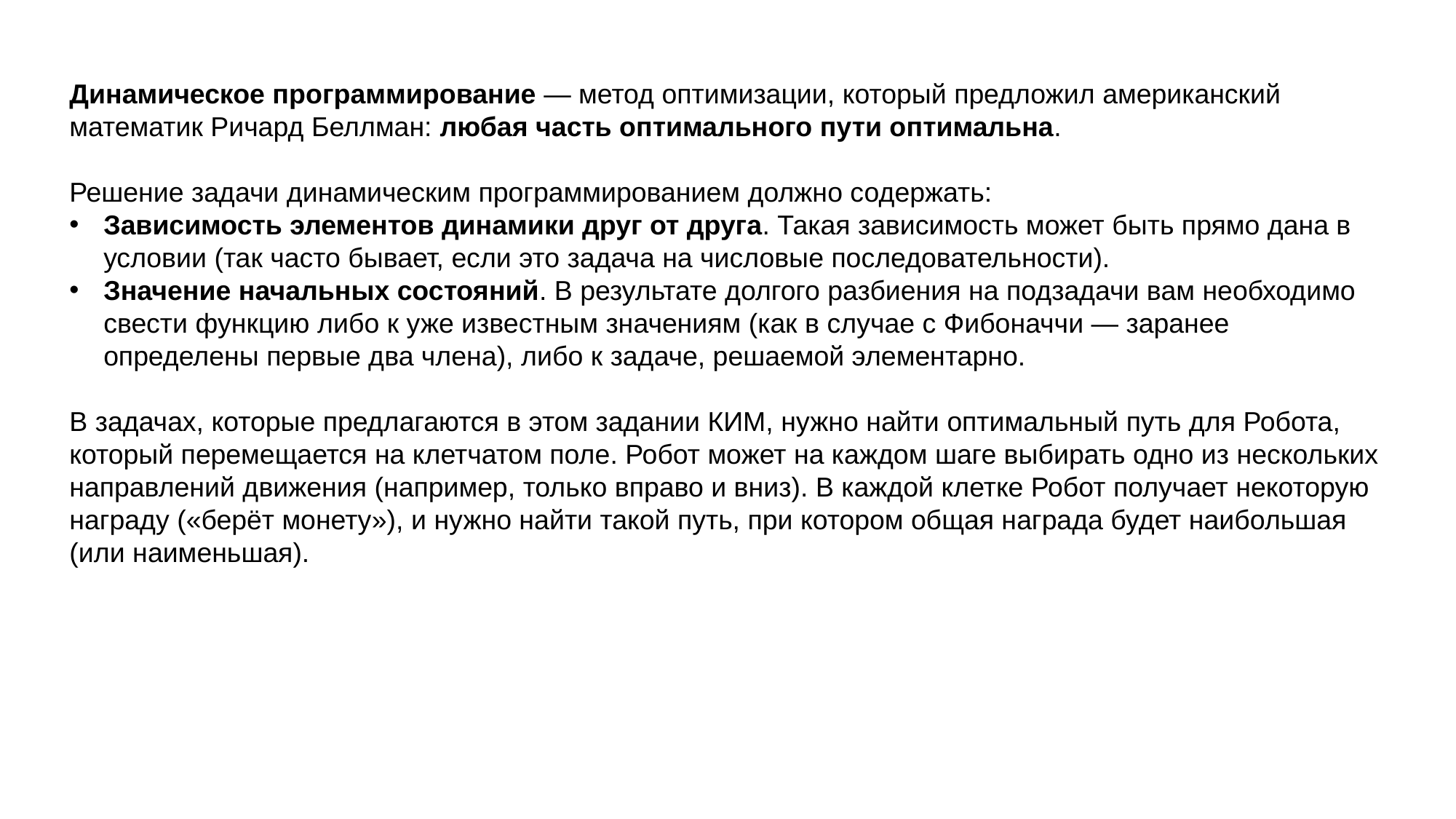

Динамическое программирование — метод оптимизации, который предложил американский математик Ричард Беллман: любая часть оптимального пути оптимальна.

Решение задачи динамическим программированием должно содержать:
Зависимость элементов динамики друг от друга. Такая зависимость может быть прямо дана в условии (так часто бывает, если это задача на числовые последовательности).
Значение начальных состояний. В результате долгого разбиения на подзадачи вам необходимо свести функцию либо к уже известным значениям (как в случае с Фибоначчи — заранее определены первые два члена), либо к задаче, решаемой элементарно.

В задачах, которые предлагаются в этом задании КИМ, нужно найти оптимальный путь для Робота, который перемещается на клетчатом поле. Робот может на каждом шаге выбирать одно из нескольких направлений движения (например, только вправо и вниз). В каждой клетке Робот получает некоторую награду («берёт монету»), и нужно найти такой путь, при котором общая награда будет наибольшая (или наименьшая).